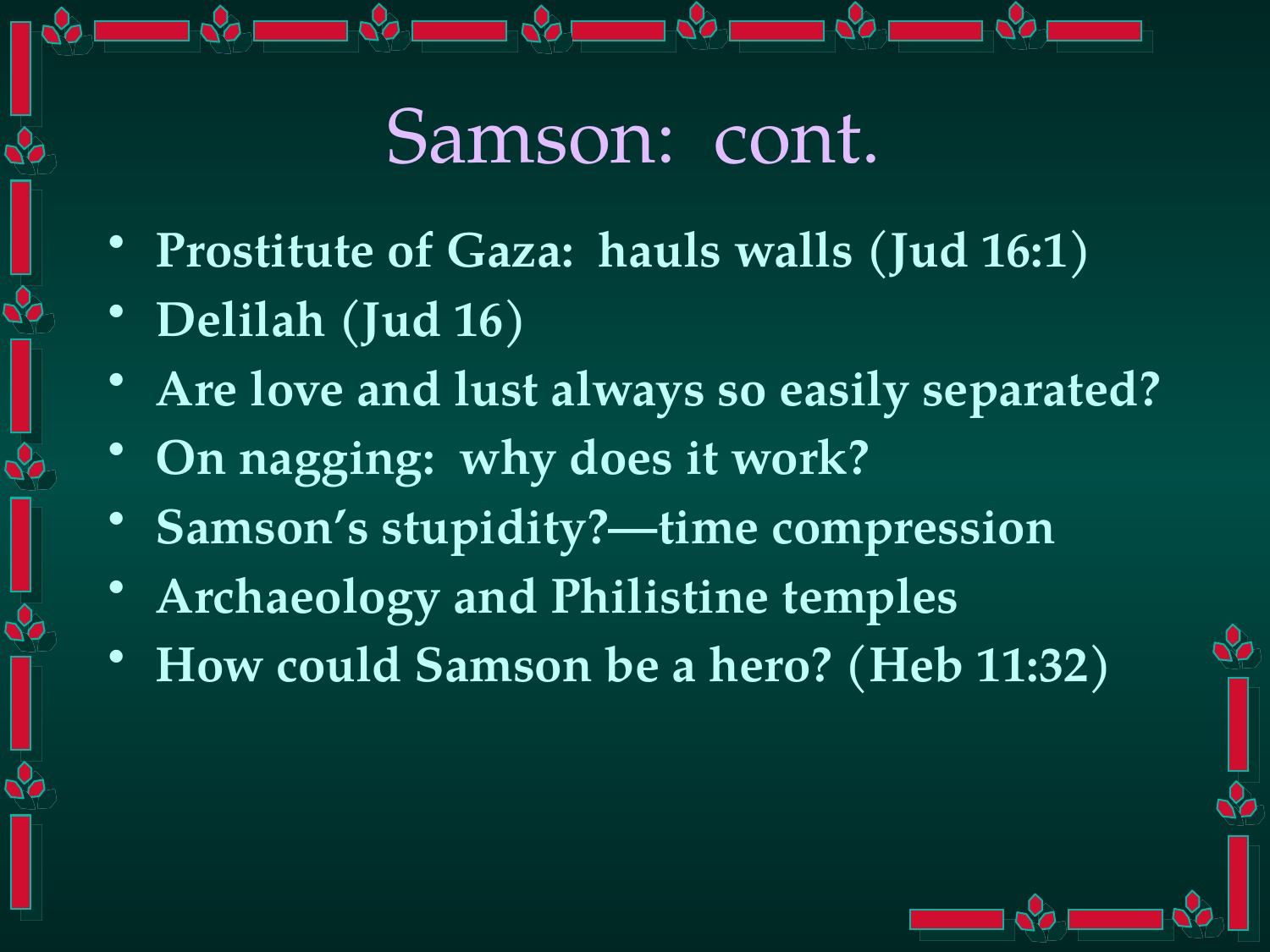

# Samson:  cont.
Prostitute of Gaza:  hauls walls (Jud 16:1)
Delilah (Jud 16)
Are love and lust always so easily separated?
On nagging:  why does it work?
Samson’s stupidity?—time compression
Archaeology and Philistine temples
How could Samson be a hero? (Heb 11:32)